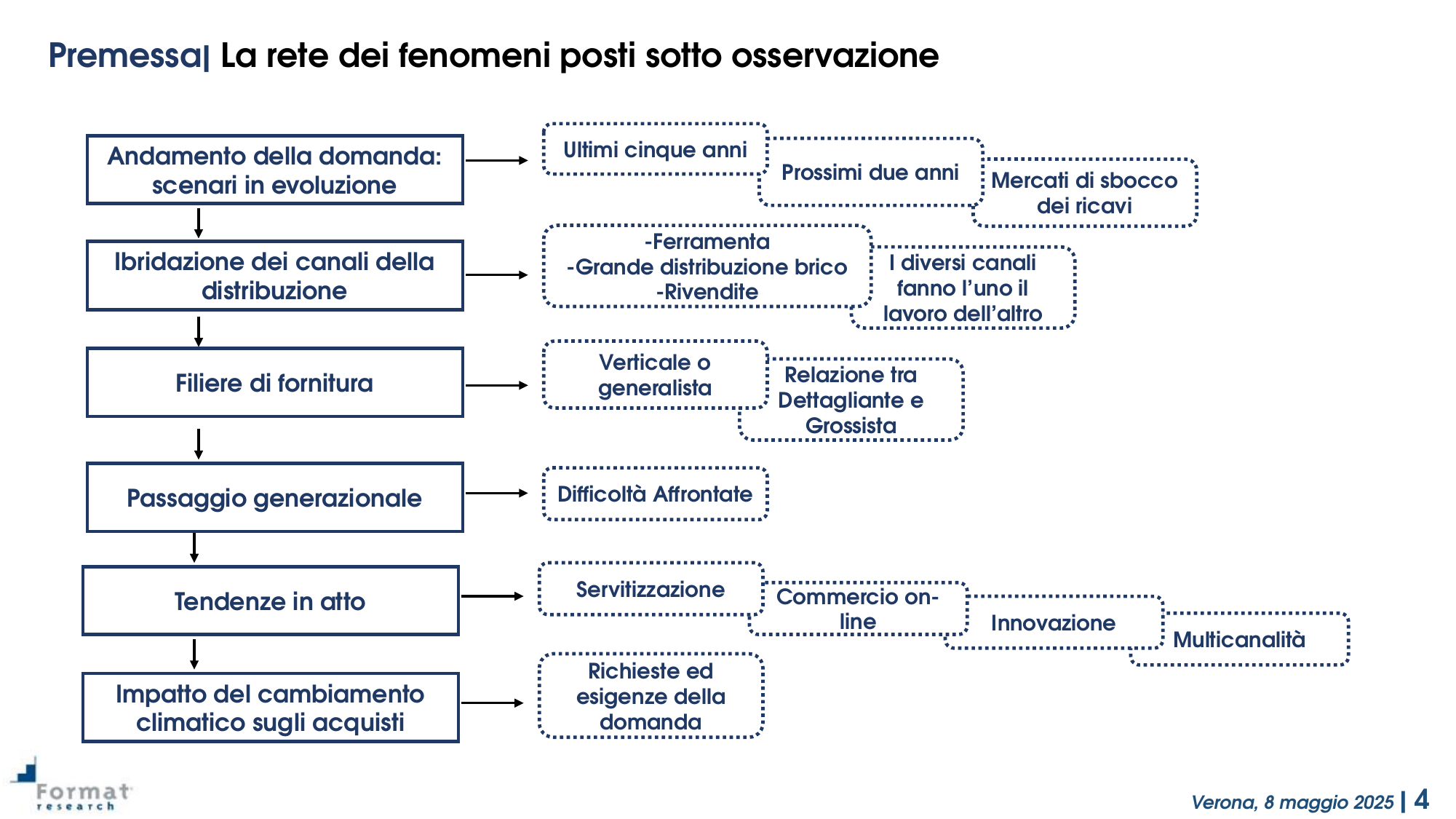

Premessa| La rete dei fenomeni posti sotto osservazione
Ultimi cinque anni
Andamento della domanda: scenari in evoluzione
Prossimi due anni
Mercati di sbocco dei ricavi
-Ferramenta
-Grande distribuzione brico
-Rivendite
Ibridazione dei canali della distribuzione
I diversi canali fanno l’uno il lavoro dell’altro
Verticale o generalista
Filiere di fornitura
Relazione tra Dettagliante e Grossista
Passaggio generazionale
Difficoltà Affrontate
Servitizzazione
Tendenze in atto
Commercio on-line
Innovazione
Multicanalità
Richieste ed esigenze della domanda
Impatto del cambiamento climatico sugli acquisti